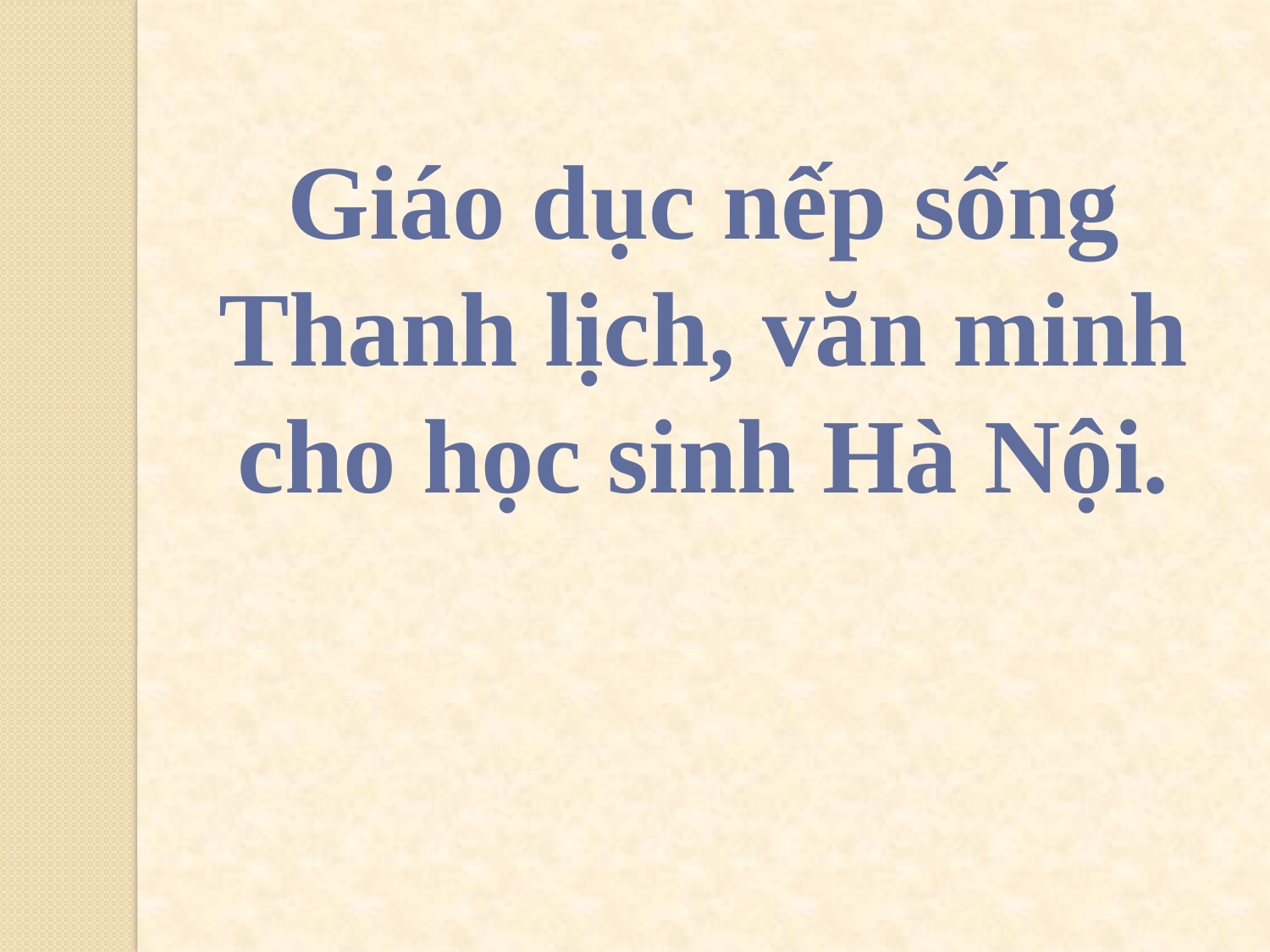

Giáo dục nếp sống
Thanh lịch, văn minh
cho học sinh Hà Nội.